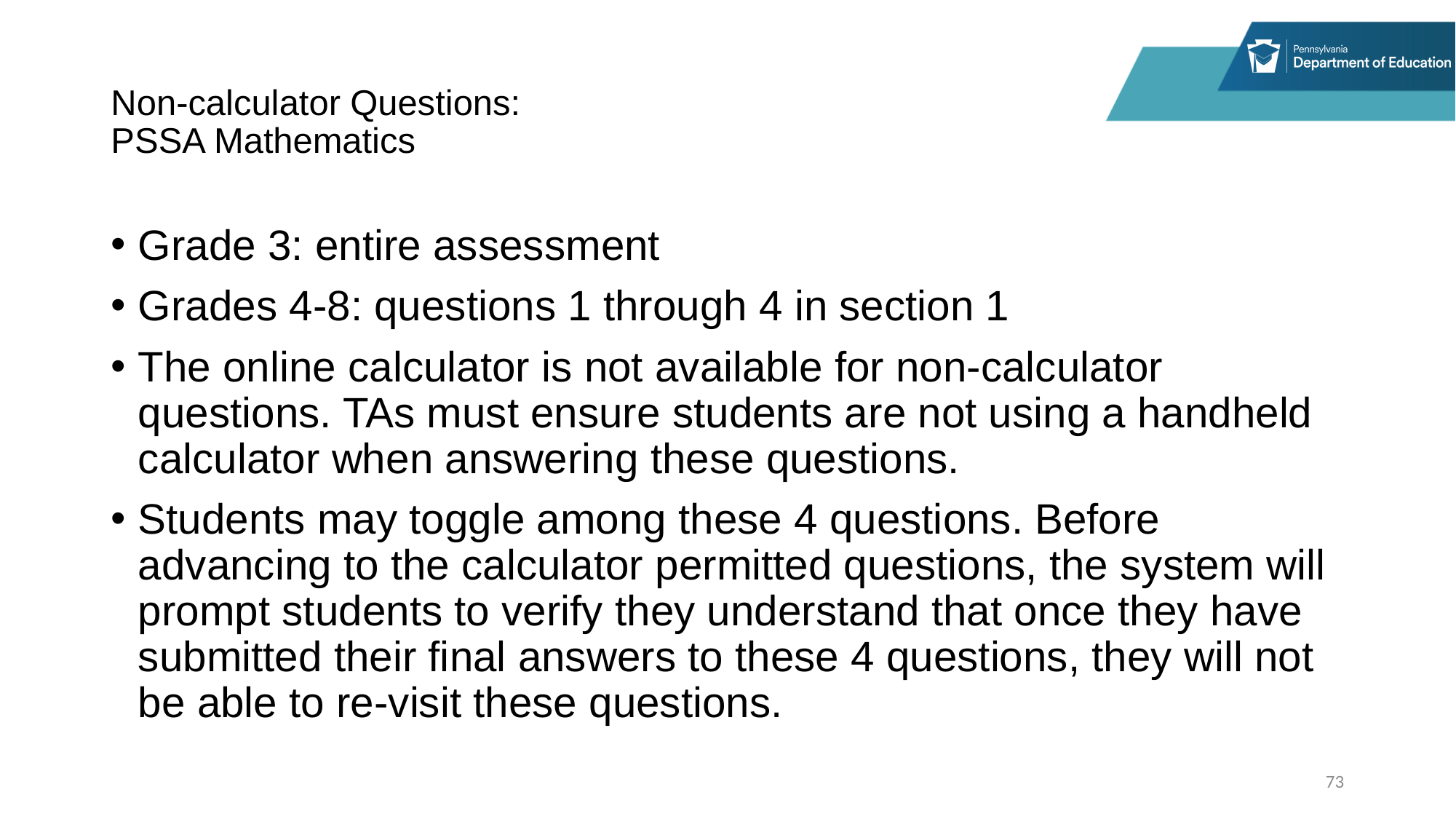

# Non-calculator Questions: PSSA Mathematics
Grade 3: entire assessment
Grades 4-8: questions 1 through 4 in section 1
The online calculator is not available for non-calculator questions. TAs must ensure students are not using a handheld calculator when answering these questions.
Students may toggle among these 4 questions. Before advancing to the calculator permitted questions, the system will prompt students to verify they understand that once they have submitted their final answers to these 4 questions, they will not be able to re-visit these questions.
73